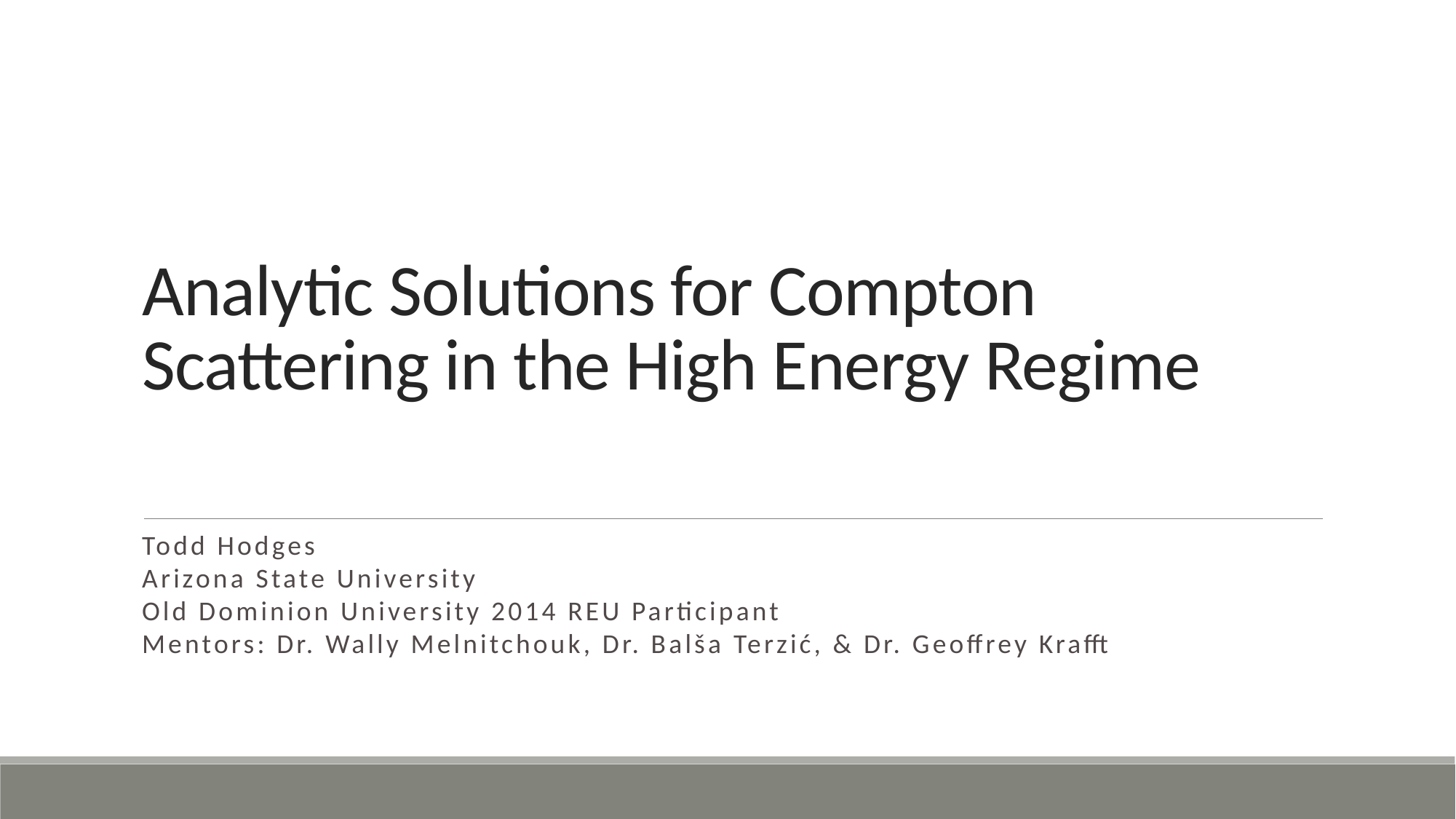

# Analytic Solutions for Compton Scattering in the High Energy Regime
Todd Hodges
Arizona State University
Old Dominion University 2014 REU Participant
Mentors: Dr. Wally Melnitchouk, Dr. Balša Terzić, & Dr. Geoffrey Krafft